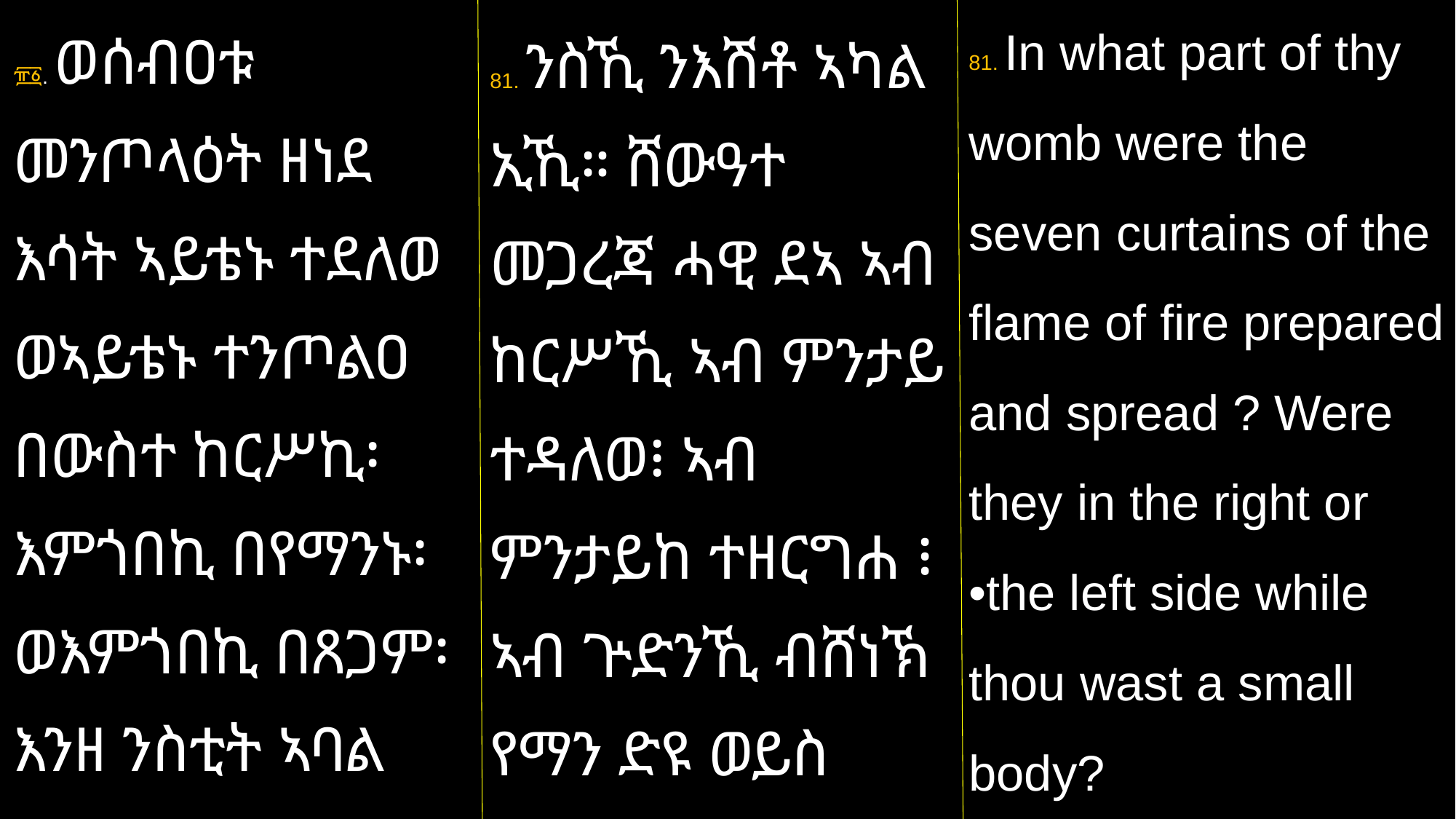

81. In what part of thy womb were the seven curtains of the flame of fire prepared and spread ? Were they in the right or •the left side while thou wast a small body?
፹፩. ወሰብዐቱ መንጦላዕት ዘነደ እሳት ኣይቴኑ ተደለወ ወኣይቴኑ ተንጦልዐ በውስተ ከርሥኪ፡ እምጎበኪ በየማንኑ፡ ወእምጎበኪ በጸጋም፡ እንዘ ንስቲት ኣባል ኣንቲ።
81. ንስኺ ንእሽቶ ኣካል ኢኺ። ሸውዓተ መጋረጃ ሓዊ ደኣ ኣብ ከርሥኺ ኣብ ምንታይ ተዳለወ፧ ኣብ ምንታይከ ተዘርግሐ ፧ ኣብ ጕድንኺ ብሸነኽ የማን ድዩ ወይስ ብሸነኽ ጸጋም ጐድንኺ እዩ፧